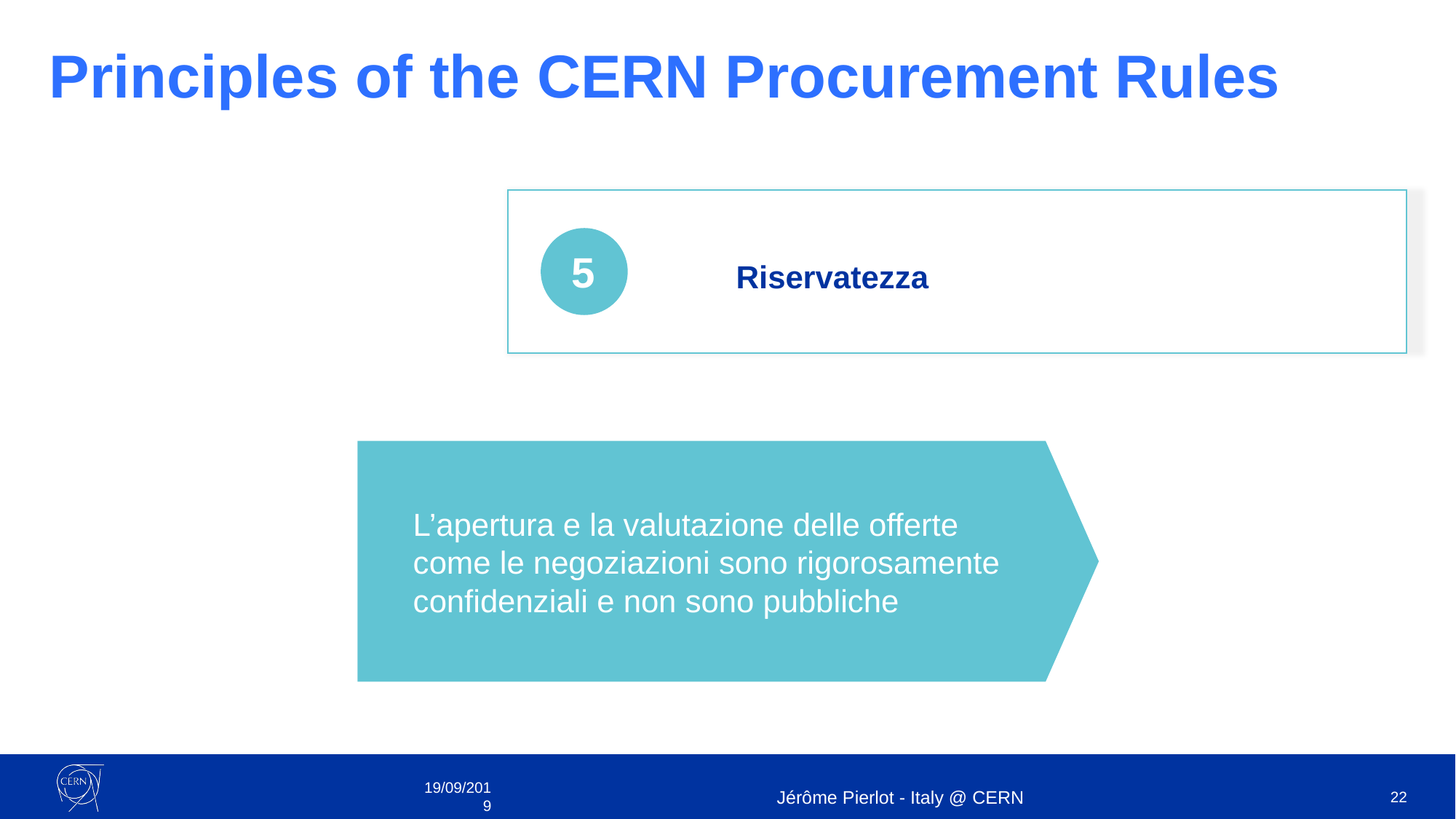

# Principles of the CERN Procurement Rules

5
Riservatezza

L’apertura e la valutazione delle offerte come le negoziazioni sono rigorosamente confidenziali e non sono pubbliche
19/09/2019
Jérôme Pierlot - Italy @ CERN
22